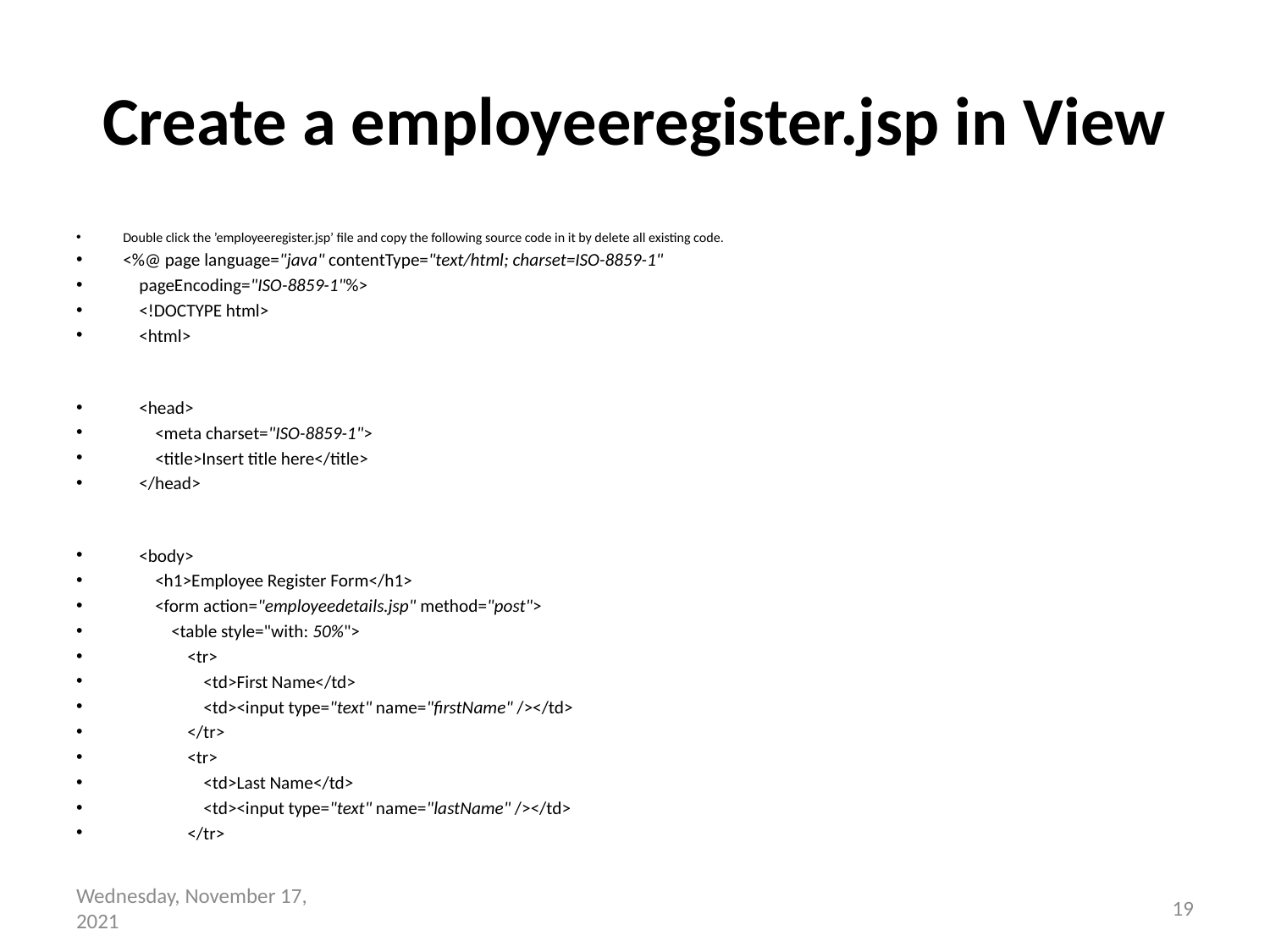

# Create a employeeregister.jsp in View
Double click the ’employeeregister.jsp’ file and copy the following source code in it by delete all existing code.
<%@ page language="java" contentType="text/html; charset=ISO-8859-1"
    pageEncoding="ISO-8859-1"%>
    <!DOCTYPE html>
    <html>

    <head>
        <meta charset="ISO-8859-1">
        <title>Insert title here</title>
    </head>

    <body>
        <h1>Employee Register Form</h1>
        <form action="employeedetails.jsp" method="post">
            <table style="with: 50%">
                <tr>
                    <td>First Name</td>
                    <td><input type="text" name="firstName" /></td>
                </tr>
                <tr>
                    <td>Last Name</td>
                    <td><input type="text" name="lastName" /></td>
                </tr>

Wednesday, November 17, 2021
19